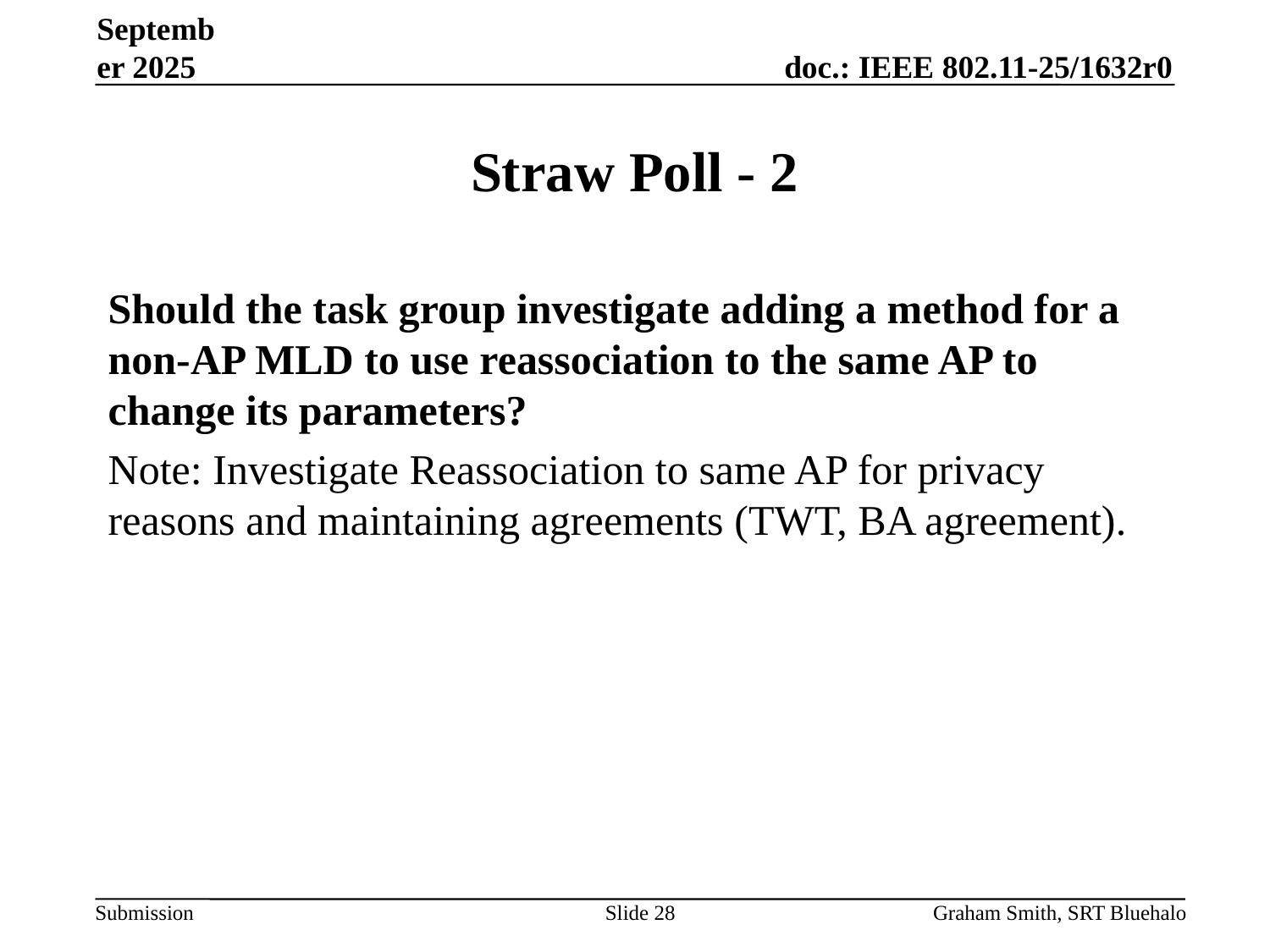

September 2025
# Straw Poll - 2
Should the task group investigate adding a method for a non-AP MLD to use reassociation to the same AP to change its parameters?
Note: Investigate Reassociation to same AP for privacy reasons and maintaining agreements (TWT, BA agreement).
Slide 28
Graham Smith, SRT Bluehalo